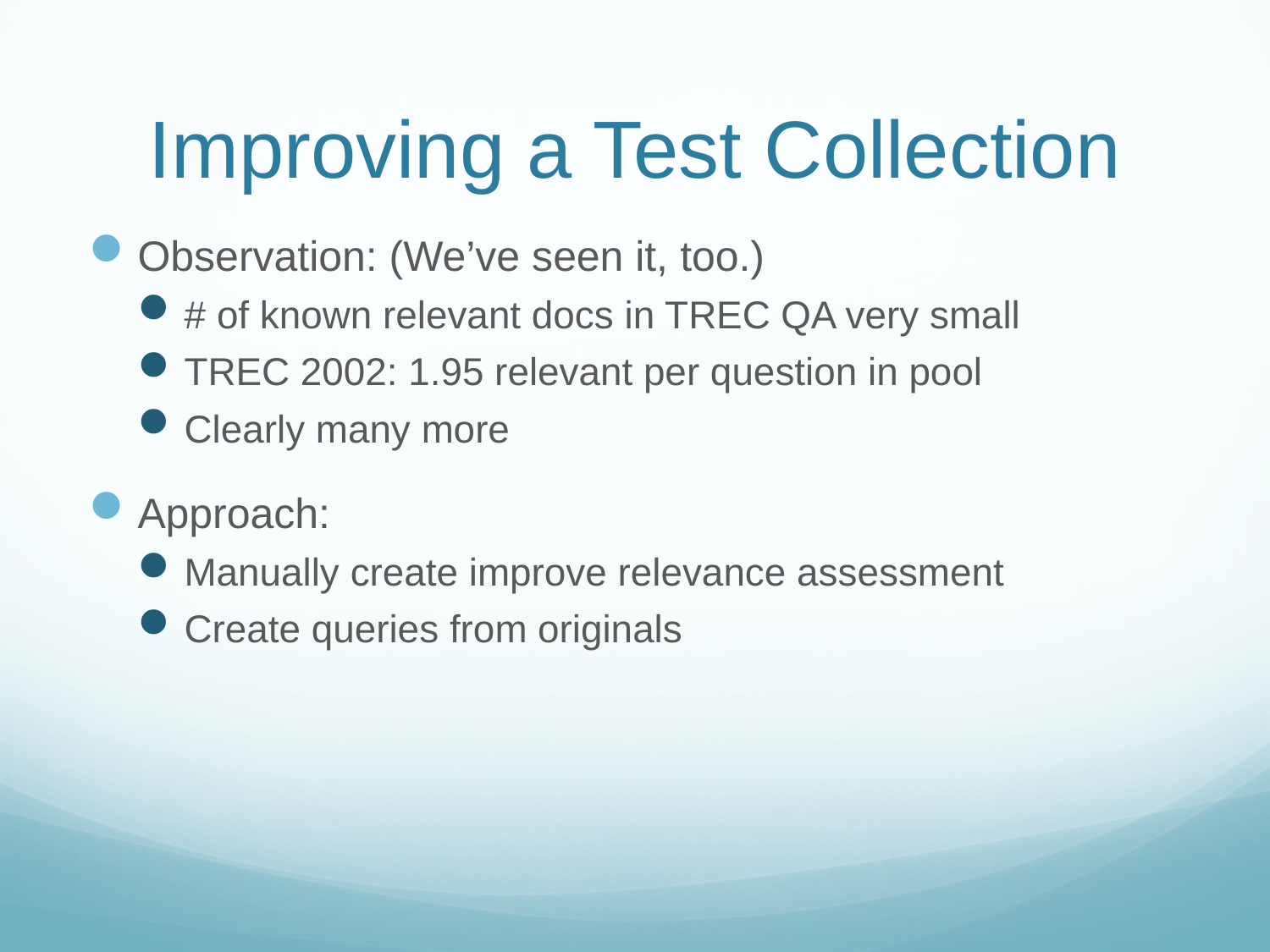

# Improving a Test Collection
Observation: (We’ve seen it, too.)
# of known relevant docs in TREC QA very small
TREC 2002: 1.95 relevant per question in pool
Clearly many more
Approach:
Manually create improve relevance assessment
Create queries from originals